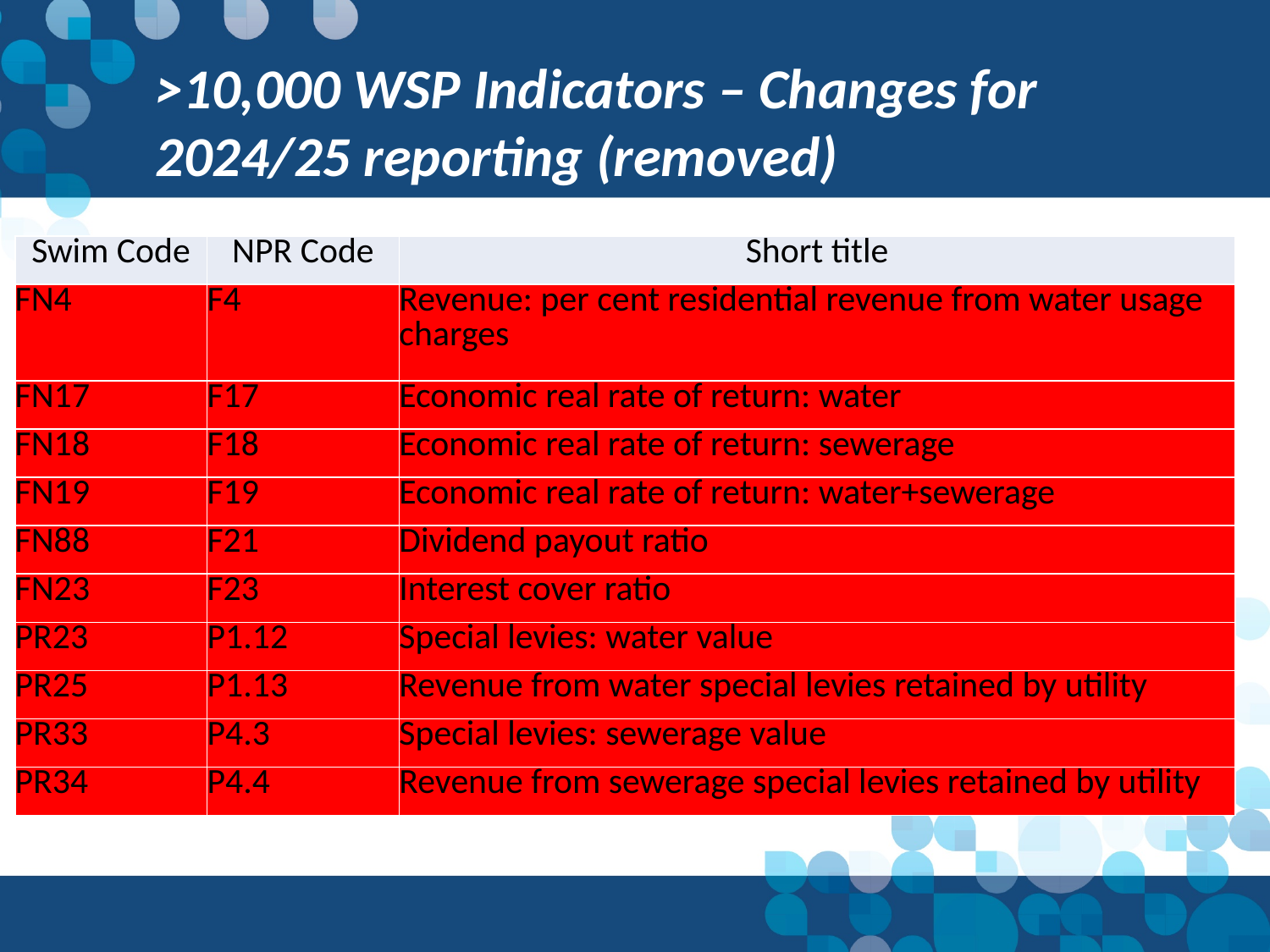

>10,000 WSP Indicators – Changes for 2024/25 reporting (removed)
| Swim Code | NPR Code | Short title |
| --- | --- | --- |
| FN4 | F4 | Revenue: per cent residential revenue from water usage charges |
| FN17 | F17 | Economic real rate of return: water |
| FN18 | F18 | Economic real rate of return: sewerage |
| FN19 | F19 | Economic real rate of return: water+sewerage |
| FN88 | F21 | Dividend payout ratio |
| FN23 | F23 | Interest cover ratio |
| PR23 | P1.12 | Special levies: water value |
| PR25 | P1.13 | Revenue from water special levies retained by utility |
| PR33 | P4.3 | Special levies: sewerage value |
| PR34 | P4.4 | Revenue from sewerage special levies retained by utility |